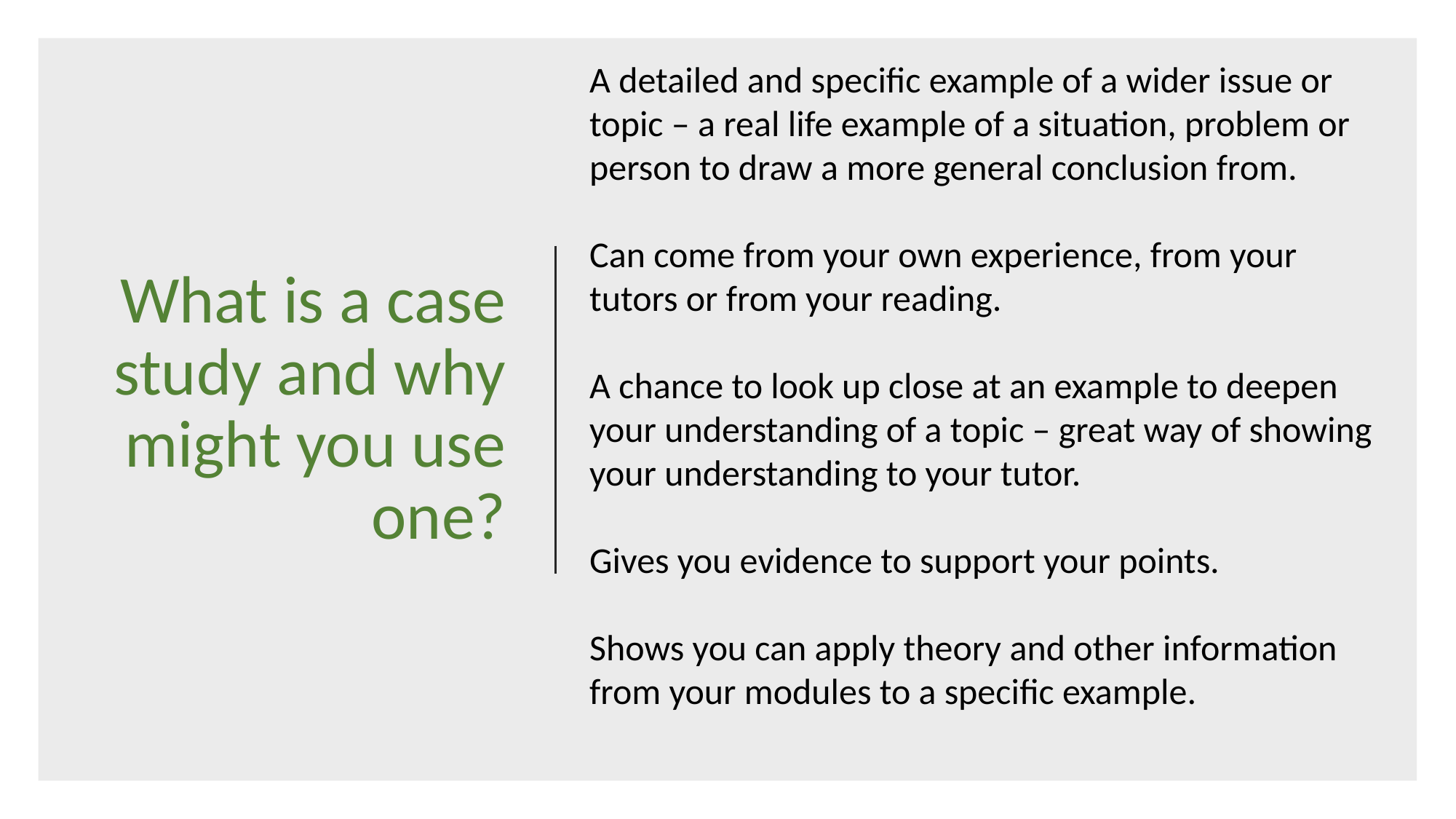

A detailed and specific example of a wider issue or topic – a real life example of a situation, problem or person to draw a more general conclusion from.

Can come from your own experience, from your tutors or from your reading.

A chance to look up close at an example to deepen your understanding of a topic – great way of showing your understanding to your tutor.

Gives you evidence to support your points.

Shows you can apply theory and other information from your modules to a specific example.

# What is a case study and why might you use one?